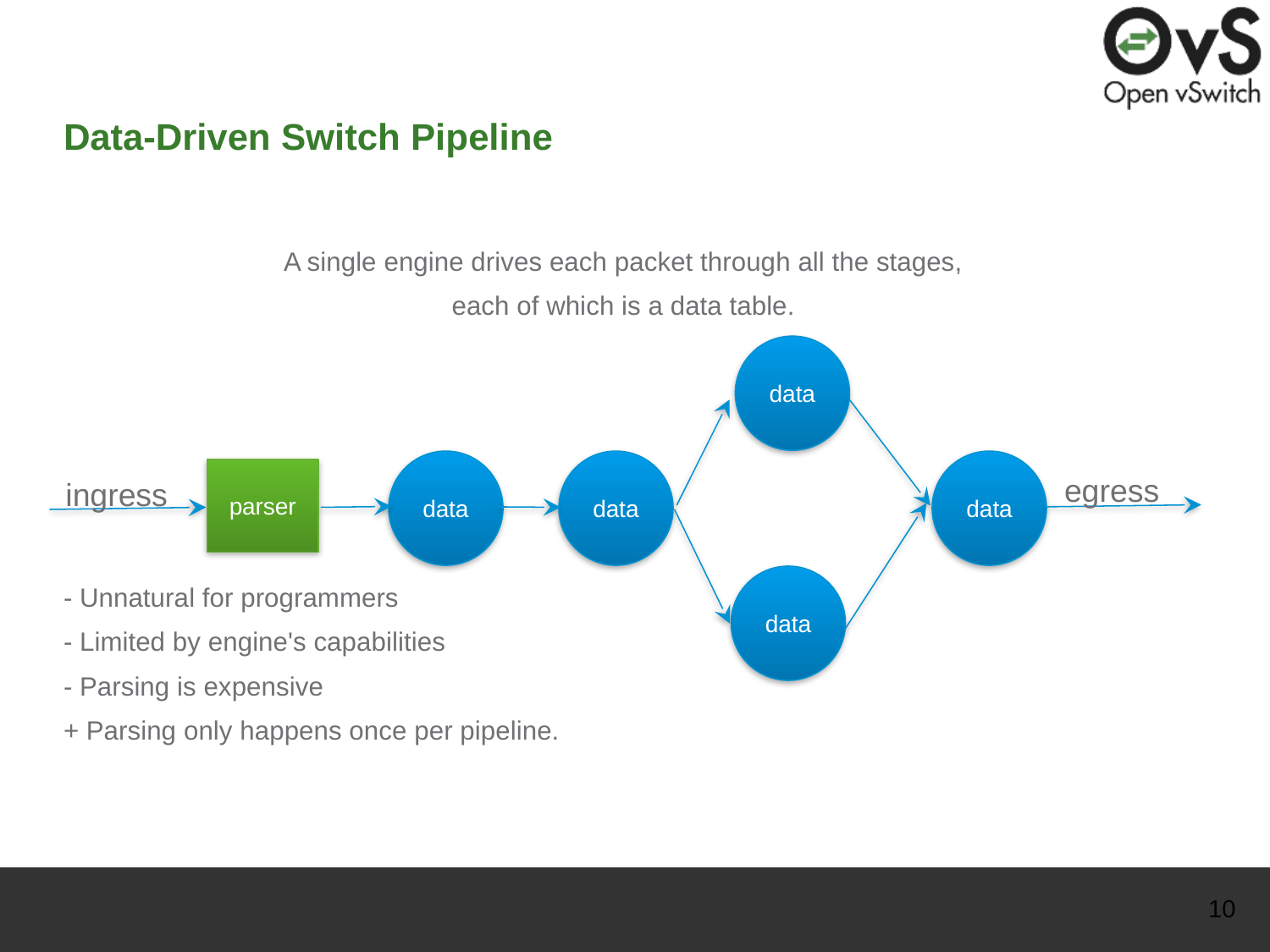

# Data-Driven Switch Pipeline

A single engine drives each packet through all the stages,
each of which is a data table.
data
data
data
data
parser
egress
ingress
data
- Unnatural for programmers
- Limited by engine's capabilities
- Parsing is expensive
+ Parsing only happens once per pipeline.
10
CONFIDENTIAL